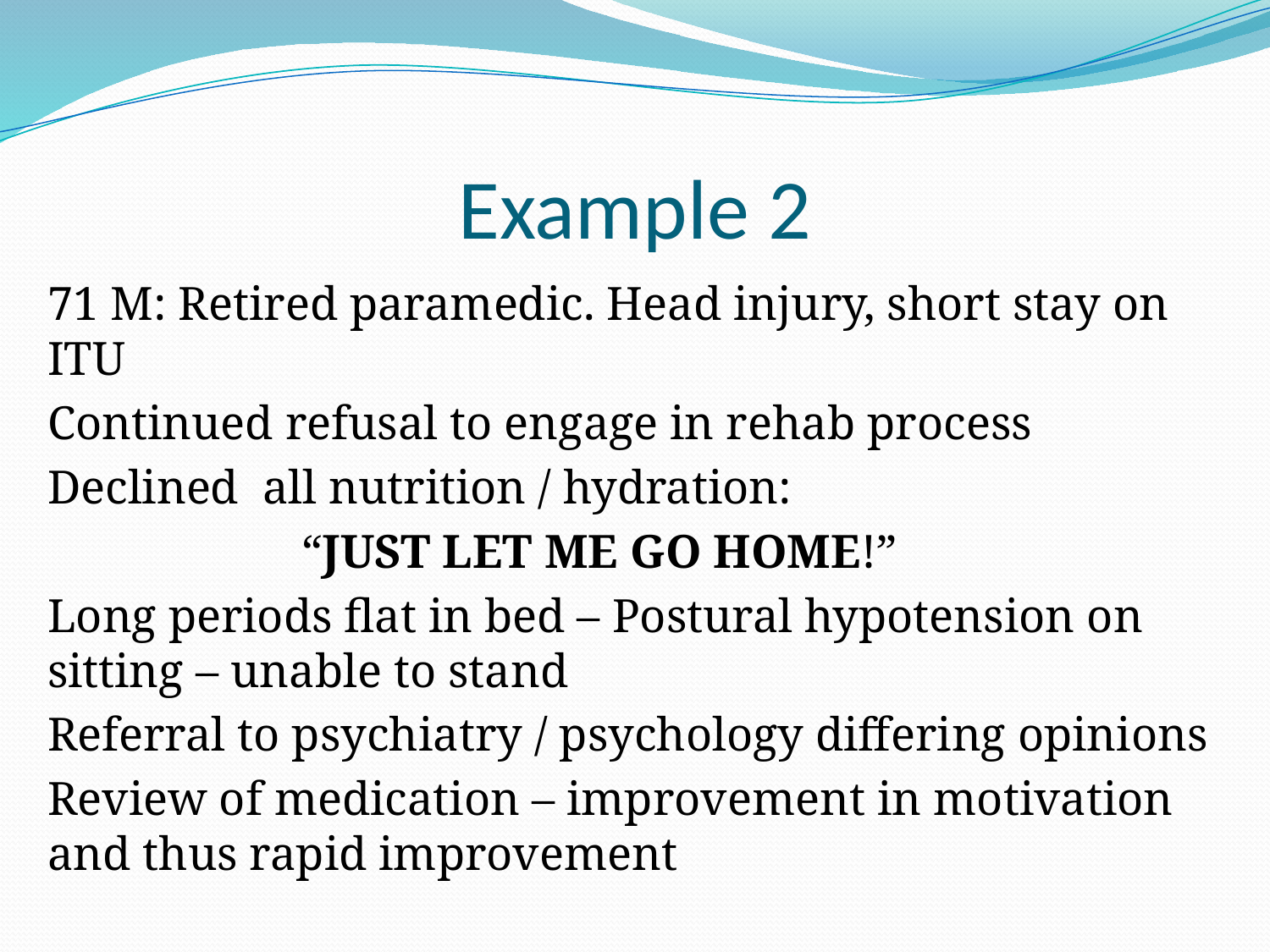

# Example 2
71 M: Retired paramedic. Head injury, short stay on ITU
Continued refusal to engage in rehab process
Declined  all nutrition / hydration:
		“JUST LET ME GO HOME!”
Long periods flat in bed – Postural hypotension on sitting – unable to stand
Referral to psychiatry / psychology differing opinions
Review of medication – improvement in motivation and thus rapid improvement